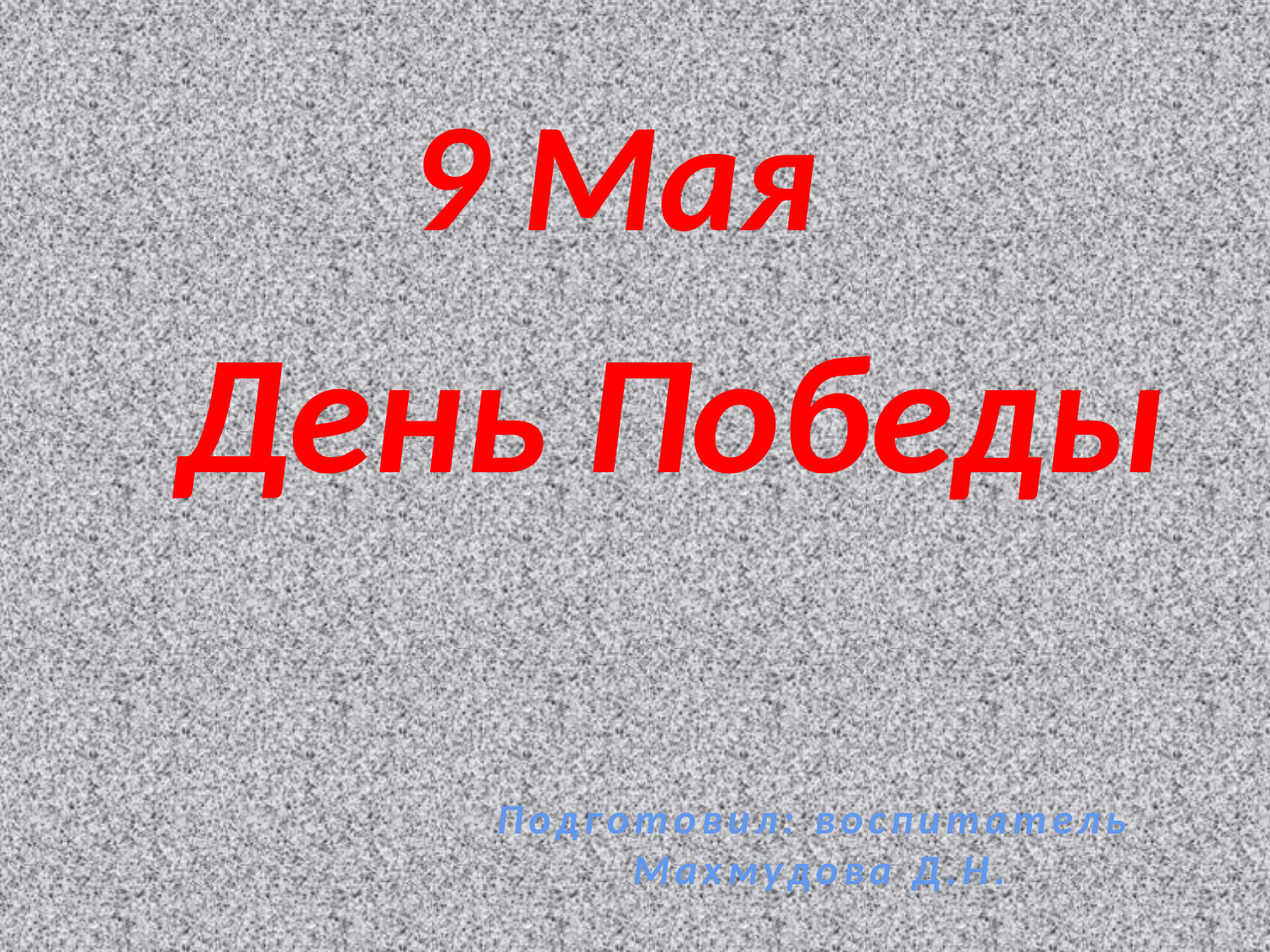

9 Мая
День Победы
Подготовил: воспитатель
Махмудова Д.Н.